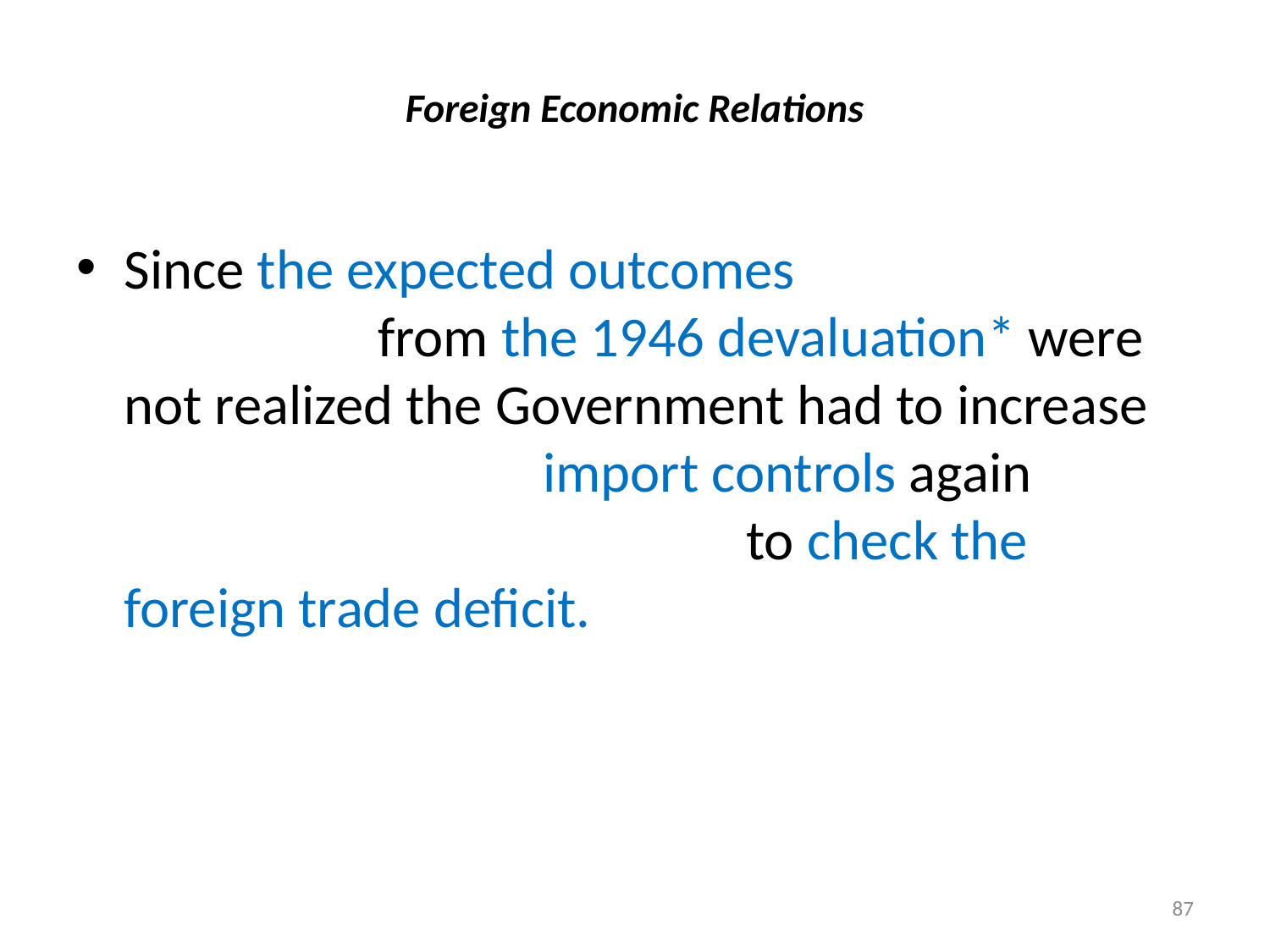

# Foreign Economic Relations
Since the expected outcomes                                                    from the 1946 devaluation* were not realized the Government had to increase                                     import controls again                                                              to check the foreign trade deficit.
87